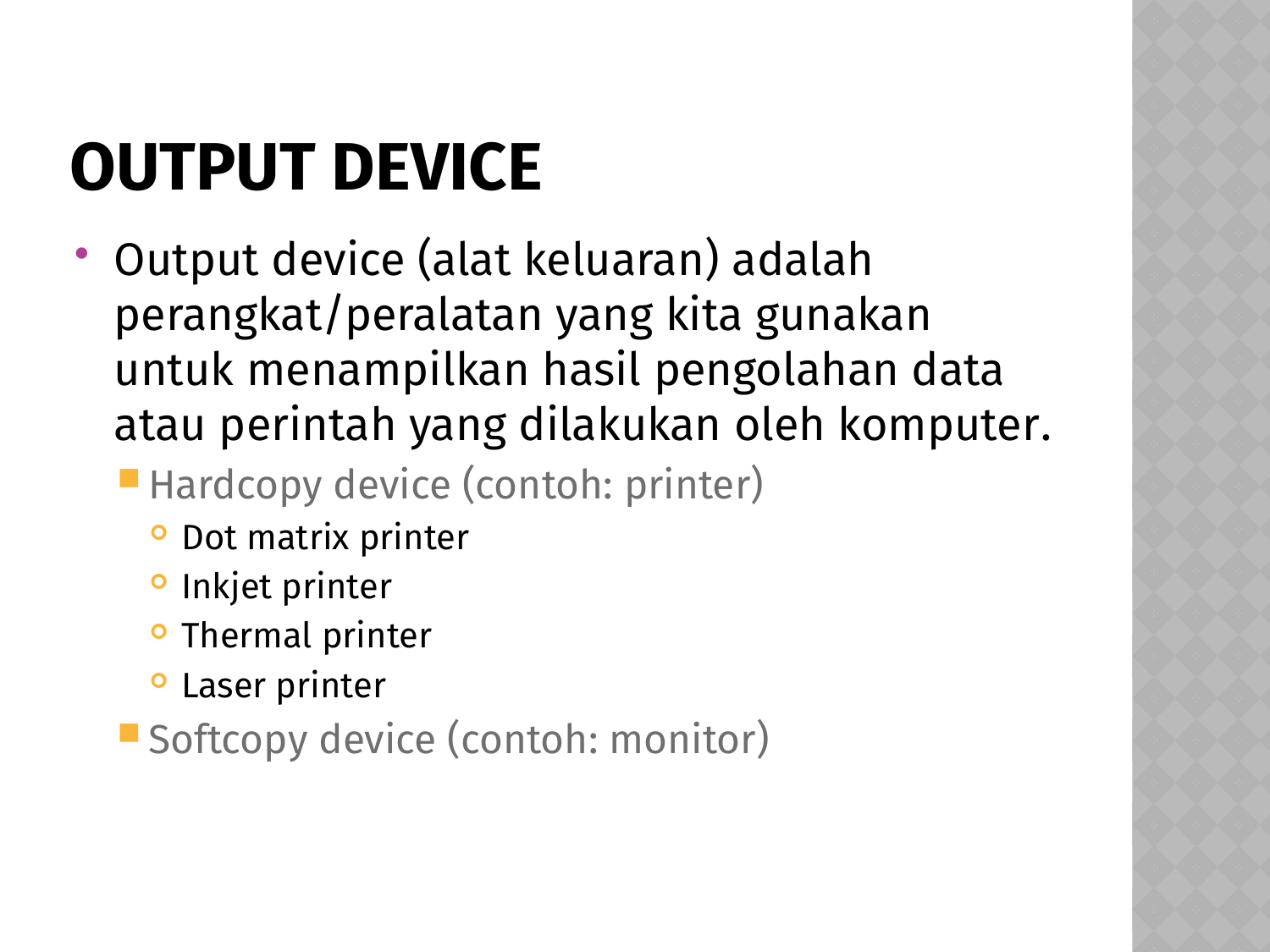

# OUTPUT device
Output device (alat keluaran) adalah perangkat/peralatan yang kita gunakan untuk menampilkan hasil pengolahan data atau perintah yang dilakukan oleh komputer.
Hardcopy device (contoh: printer)
Dot matrix printer
Inkjet printer
Thermal printer
Laser printer
Softcopy device (contoh: monitor)